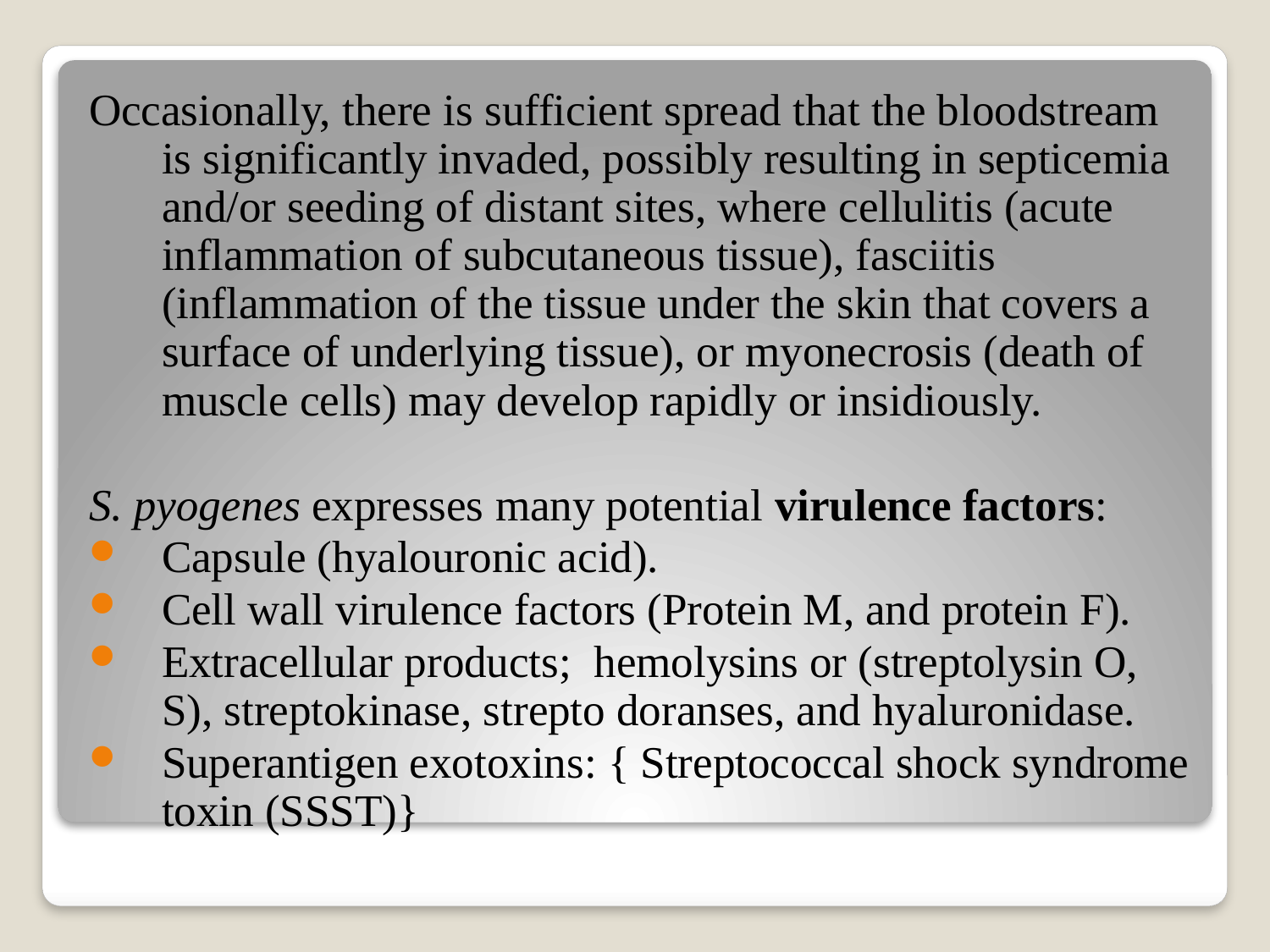

Occasionally, there is sufficient spread that the bloodstream is significantly invaded, possibly resulting in septicemia and/or seeding of distant sites, where cellulitis (acute inflammation of subcutaneous tissue), fasciitis (inflammation of the tissue under the skin that covers a surface of underlying tissue), or myonecrosis (death of muscle cells) may develop rapidly or insidiously.

S. pyogenes expresses many potential virulence factors:
Capsule (hyalouronic acid).
Cell wall virulence factors (Protein M, and protein F).
Extracellular products;  hemolysins or (streptolysin O, S), streptokinase, strepto doranses, and hyaluronidase.
Superantigen exotoxins: { Streptococcal shock syndrome toxin (SSST)}